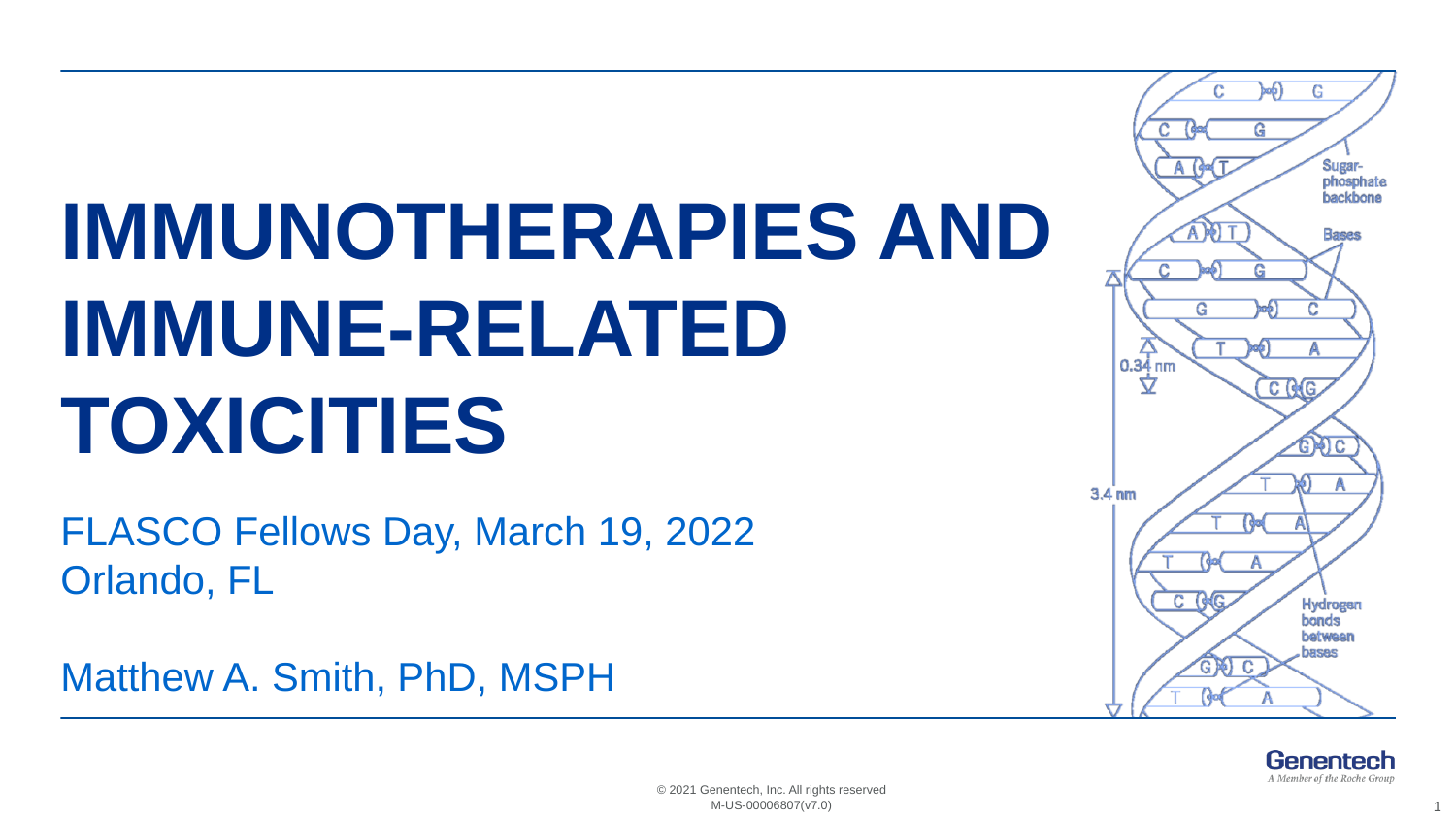

# Immunotherapies and Immune-related Toxicities
FLASCO Fellows Day, March 19, 2022
Orlando, FL
Matthew A. Smith, PhD, MSPH